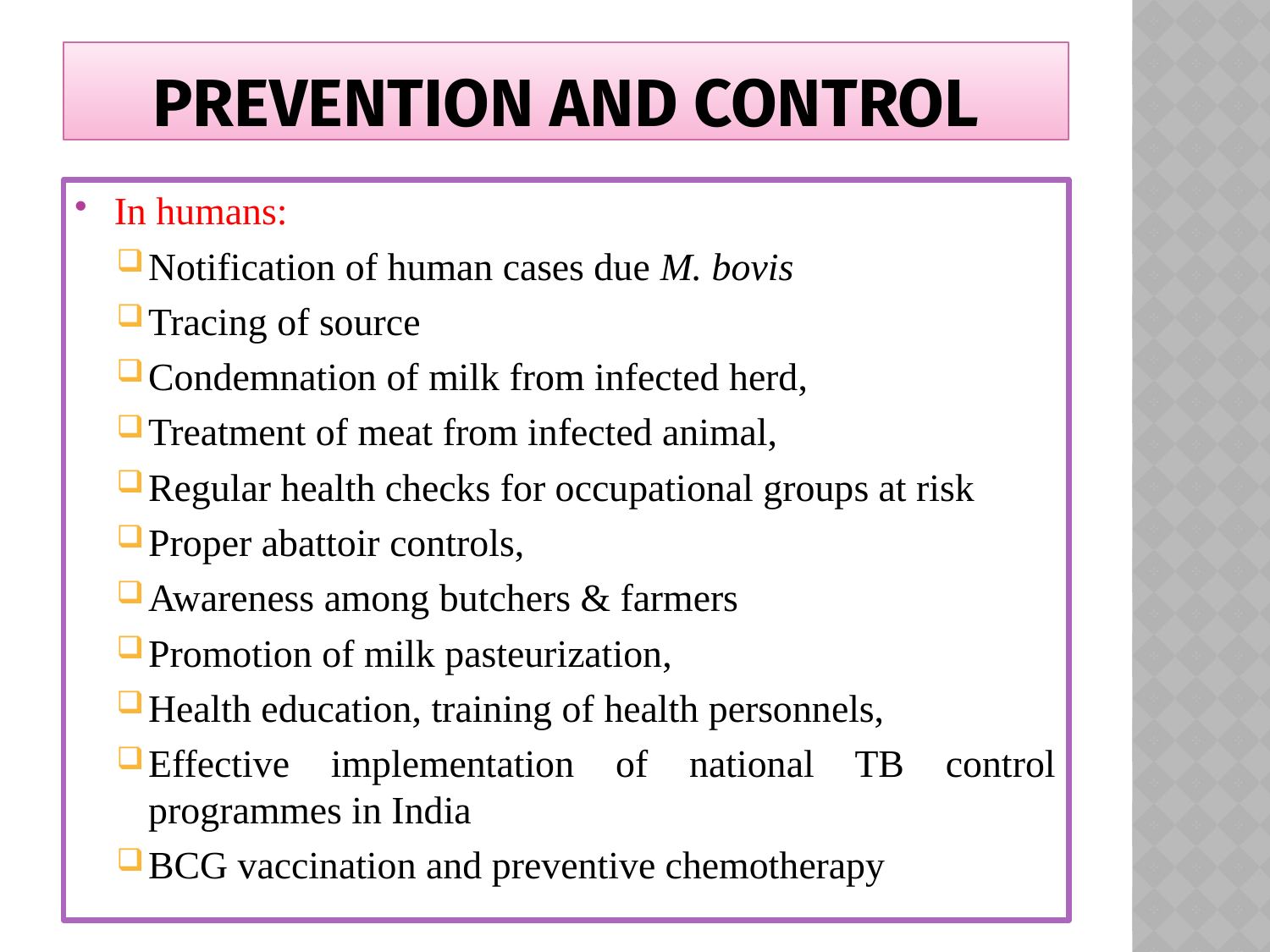

# Prevention and Control
In humans:
Notification of human cases due M. bovis
Tracing of source
Condemnation of milk from infected herd,
Treatment of meat from infected animal,
Regular health checks for occupational groups at risk
Proper abattoir controls,
Awareness among butchers & farmers
Promotion of milk pasteurization,
Health education, training of health personnels,
Effective implementation of national TB control programmes in India
BCG vaccination and preventive chemotherapy